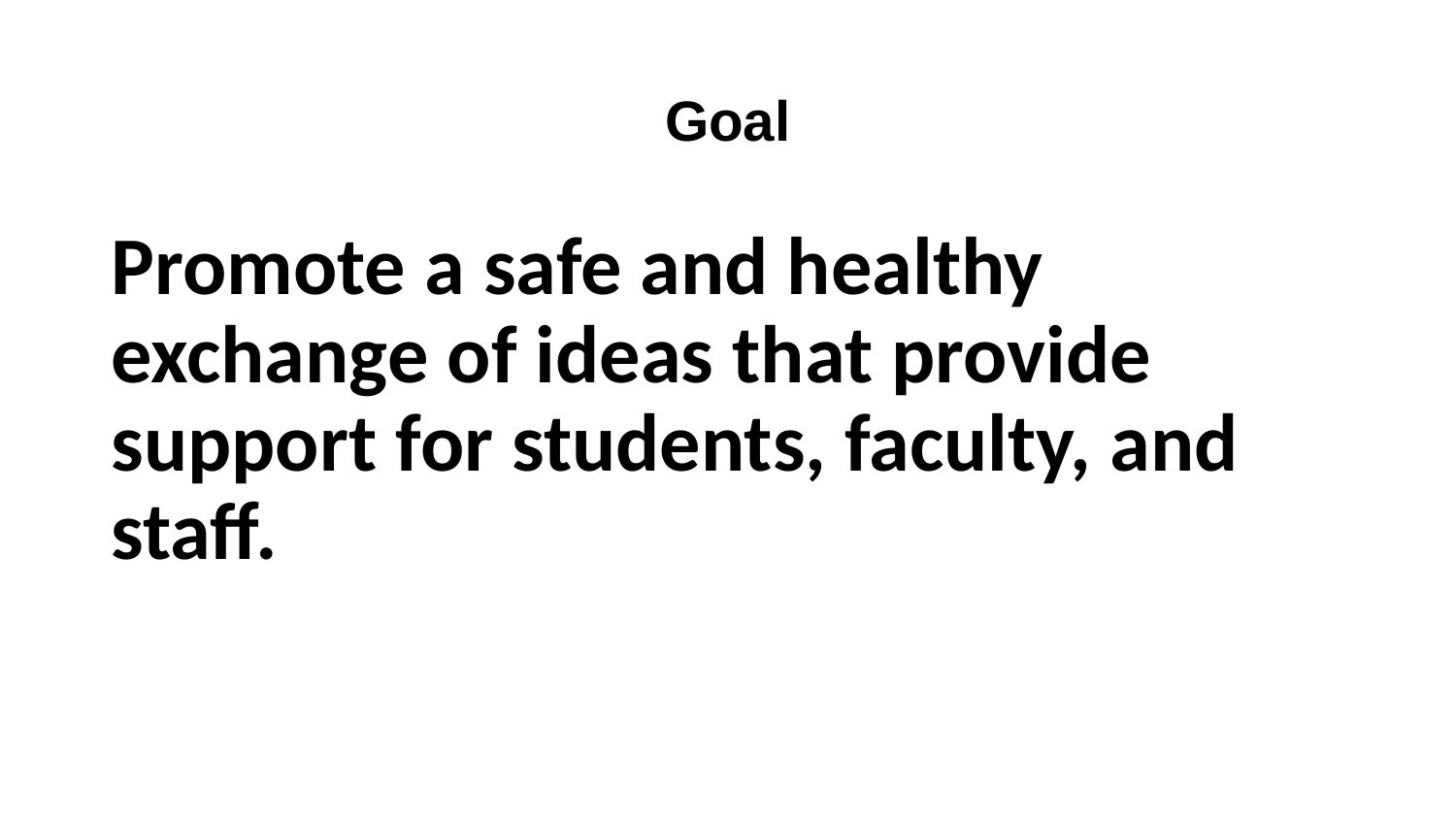

# Goal
Promote a safe and healthy exchange of ideas that provide support for students, faculty, and staff.